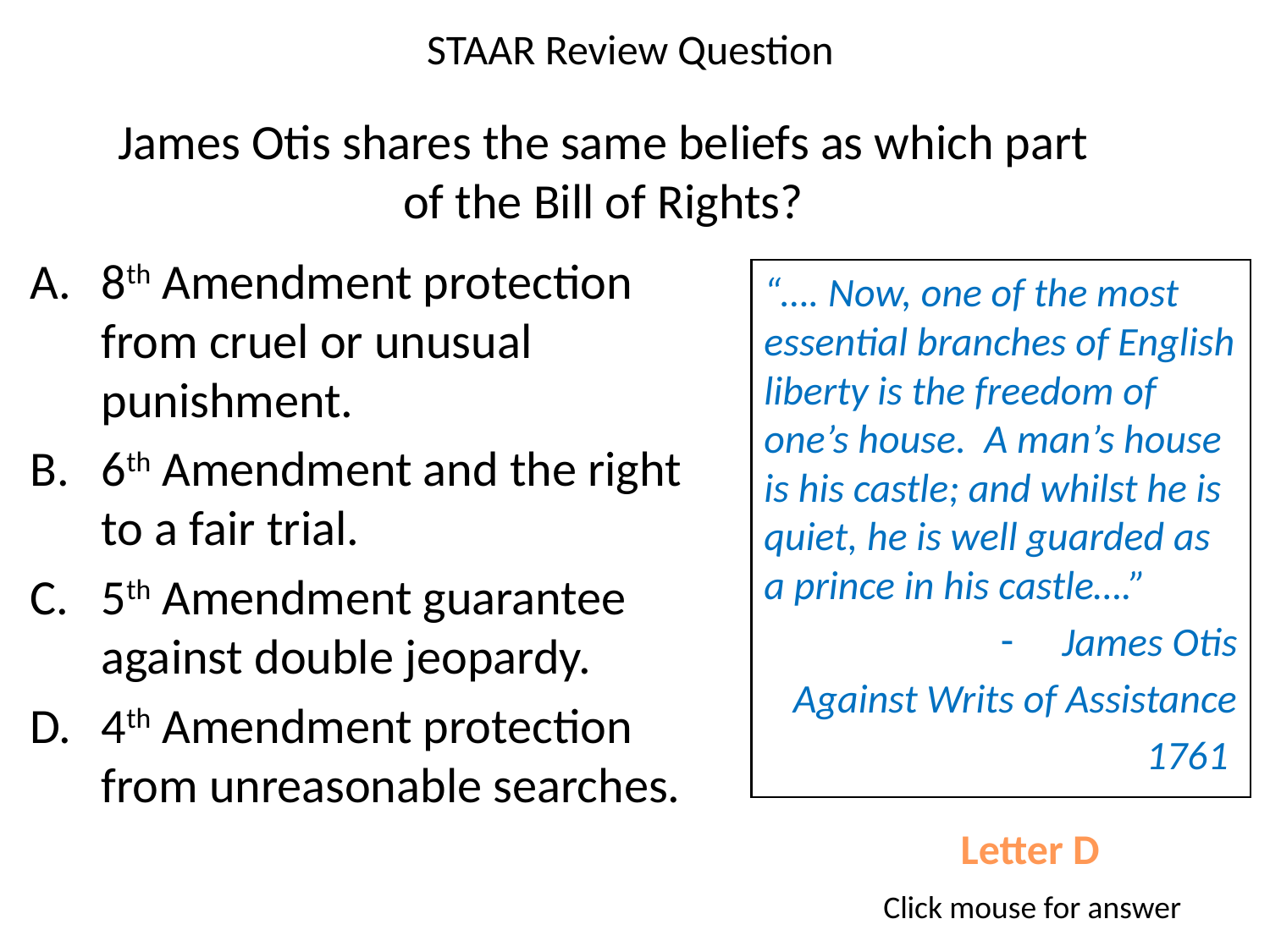

STAAR Review Question
# James Otis shares the same beliefs as which part of the Bill of Rights?
8th Amendment protection from cruel or unusual punishment.
6th Amendment and the right to a fair trial.
5th Amendment guarantee against double jeopardy.
4th Amendment protection from unreasonable searches.
“…. Now, one of the most essential branches of English liberty is the freedom of one’s house.  A man’s house is his castle; and whilst he is quiet, he is well guarded as a prince in his castle….”
James Otis
Against Writs of Assistance
1761
Letter D
Click mouse for answer